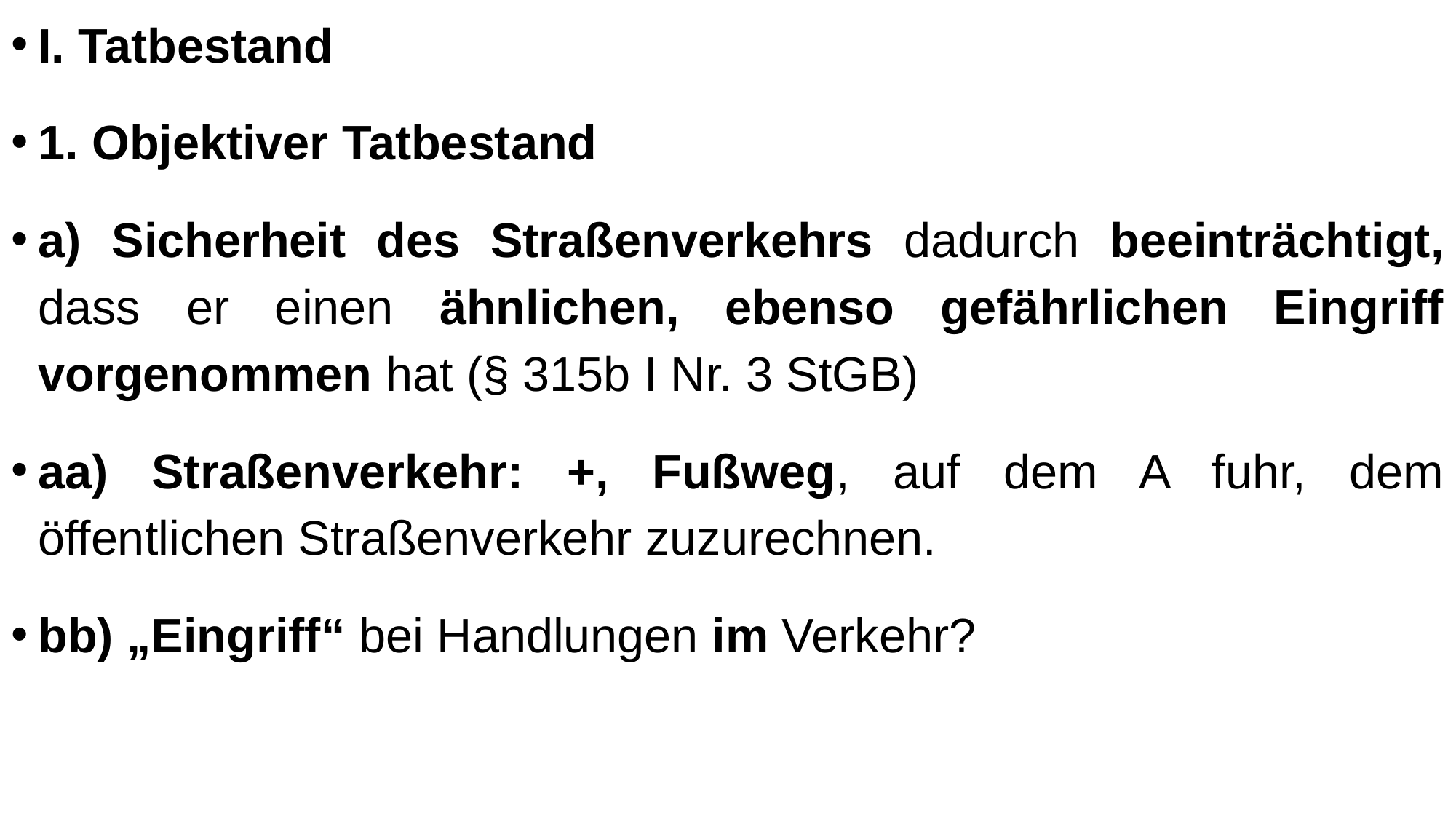

I. Tatbestand
1. Objektiver Tatbestand
a) Sicherheit des Straßenverkehrs dadurch beeinträchtigt, dass er einen ähnlichen, ebenso gefährlichen Eingriff vorgenommen hat (§ 315b I Nr. 3 StGB)
aa) Straßenverkehr: +, Fußweg, auf dem A fuhr, dem öffentlichen Straßenverkehr zuzurechnen.
bb) „Eingriff“ bei Handlungen im Verkehr?